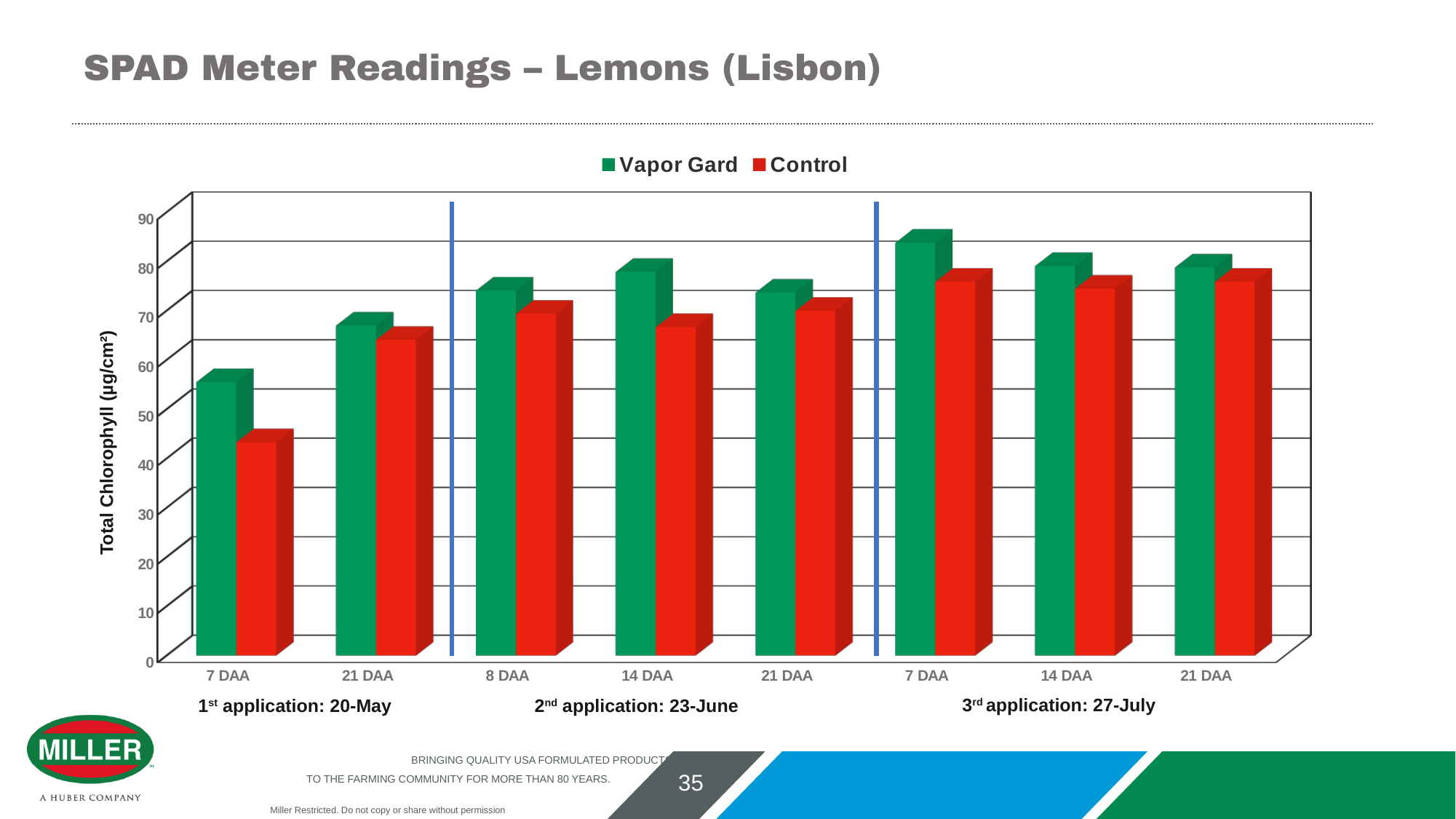

# SPAD Meter Readings – Lemons (Lisbon)

[unsupported chart]

Total Chlorophyll (µg/cm²)
3rd application: 27-July
1st application: 20-May
2nd application: 23-June